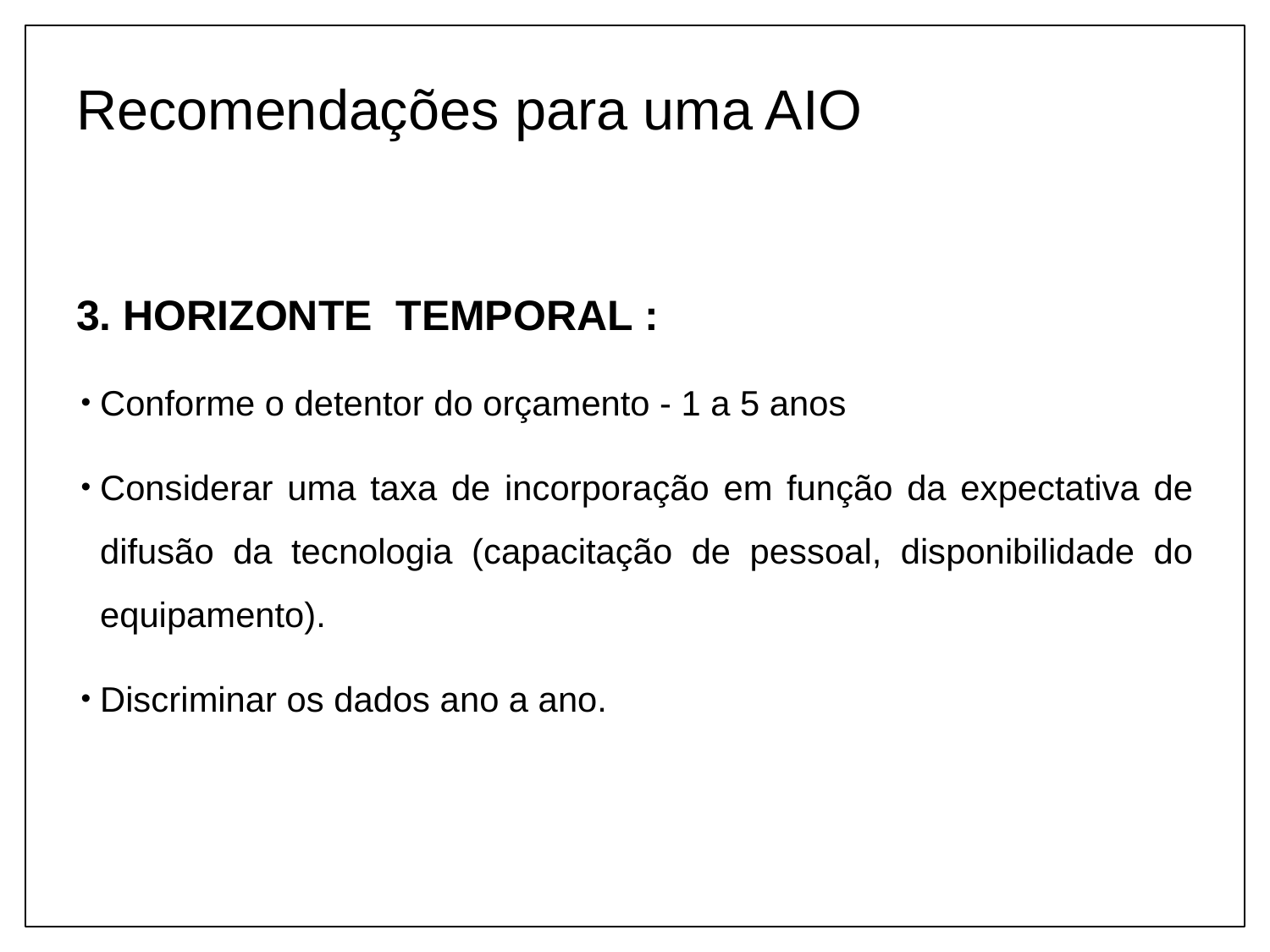

# Recomendações para uma AIO
3. HORIZONTE  TEMPORAL :
Conforme o detentor do orçamento - 1 a 5 anos
Considerar uma taxa de incorporação em função da expectativa de difusão da tecnologia (capacitação de pessoal, disponibilidade do equipamento).
Discriminar os dados ano a ano.